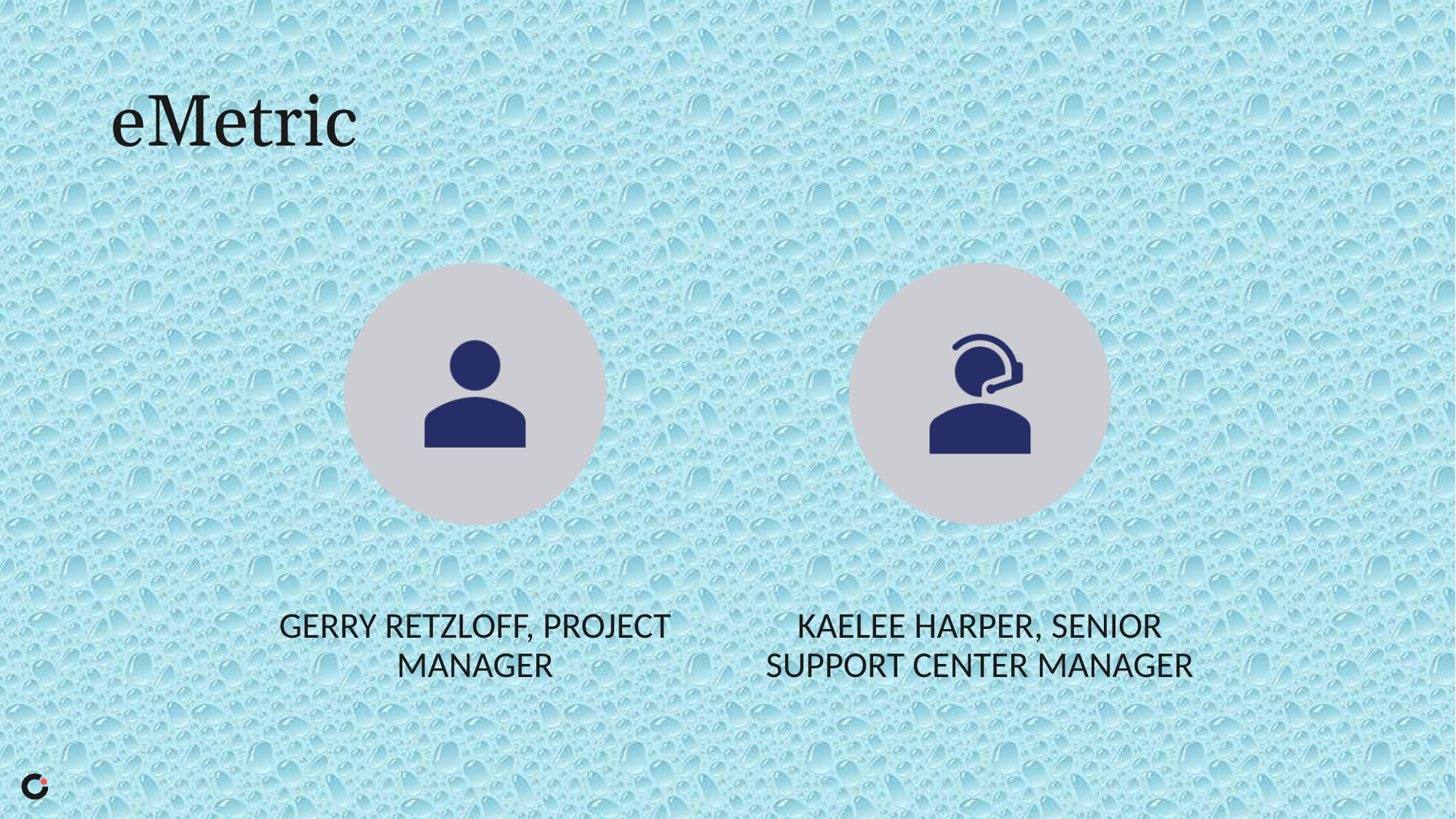

# eMetric
Gerry retzloff, Project Manager
Kaelee Harper, Senior Support Center Manager